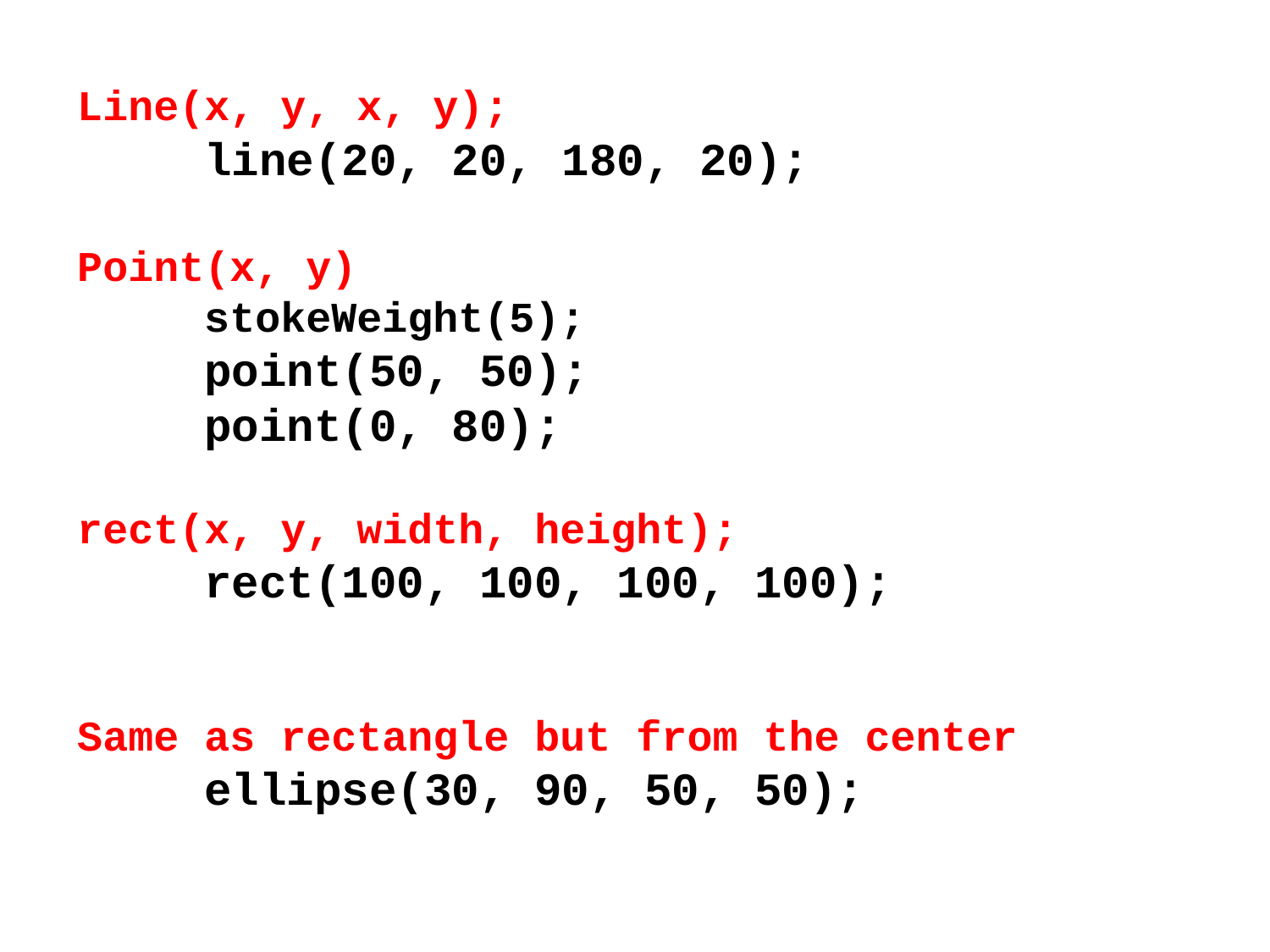

Line(x, y, x, y);
	line(20, 20, 180, 20);

Point(x, y)
	stokeWeight(5);
	point(50, 50);
	point(0, 80);

rect(x, y, width, height);
	rect(100, 100, 100, 100);

Same as rectangle but from the center
	ellipse(30, 90, 50, 50);